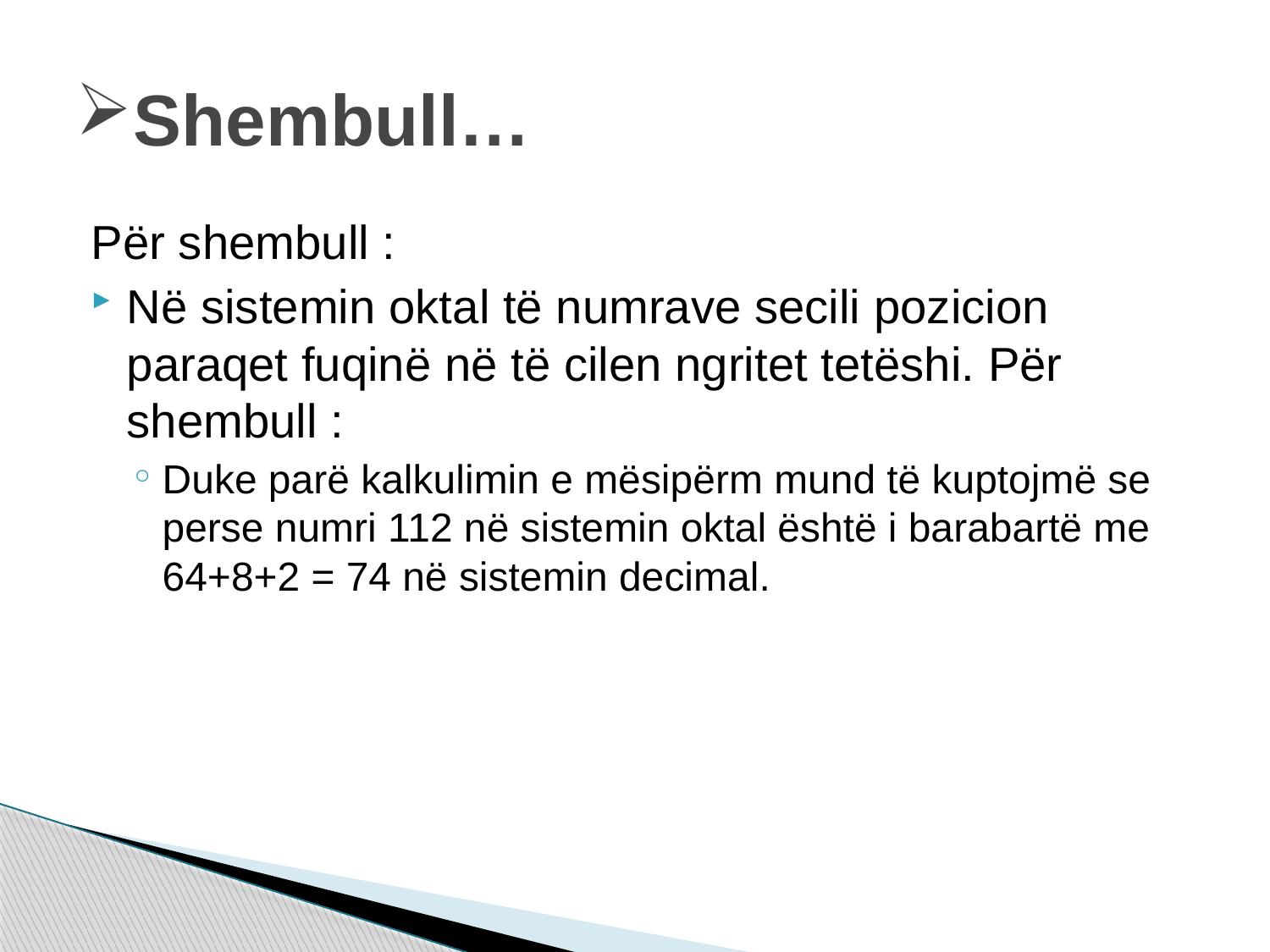

# Shembull…
Për shembull :
Në sistemin oktal të numrave secili pozicion paraqet fuqinë në të cilen ngritet tetëshi. Për shembull :
Duke parë kalkulimin e mësipërm mund të kuptojmë se perse numri 112 në sistemin oktal është i barabartë me 64+8+2 = 74 në sistemin decimal.